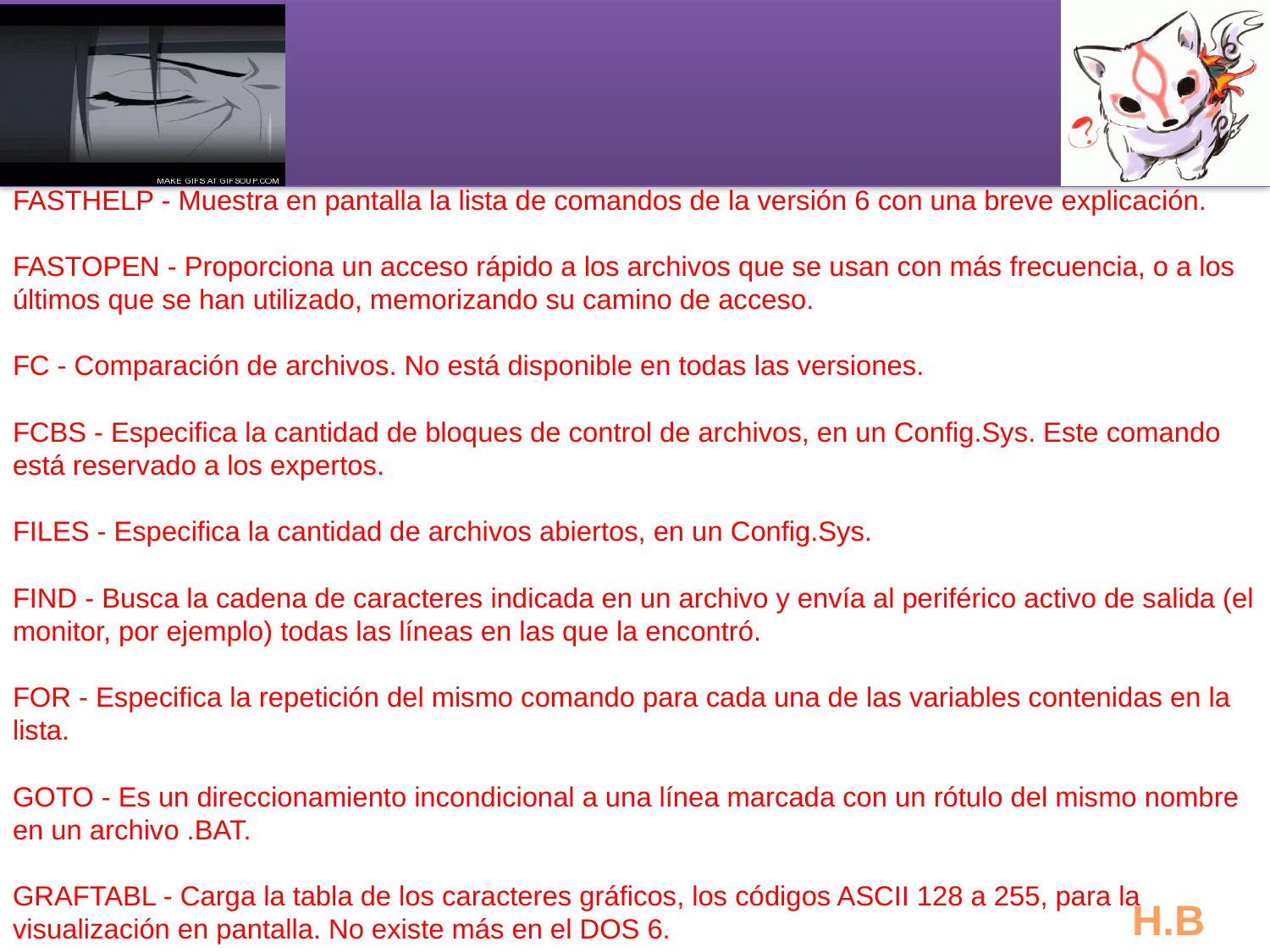

#
FASTHELP - Muestra en pantalla la lista de comandos de la versión 6 con una breve explicación. 
FASTOPEN - Proporciona un acceso rápido a los archivos que se usan con más frecuencia, o a los últimos que se han utilizado, memorizando su camino de acceso. 
FC - Comparación de archivos. No está disponible en todas las versiones. 
FCBS - Especifica la cantidad de bloques de control de archivos, en un Config.Sys. Este comando está reservado a los expertos. 
FILES - Especifica la cantidad de archivos abiertos, en un Config.Sys. 
FIND - Busca la cadena de caracteres indicada en un archivo y envía al periférico activo de salida (el monitor, por ejemplo) todas las líneas en las que la encontró. 
FOR - Especifica la repetición del mismo comando para cada una de las variables contenidas en la lista. 
GOTO - Es un direccionamiento incondicional a una línea marcada con un rótulo del mismo nombre en un archivo .BAT. 
GRAFTABL - Carga la tabla de los caracteres gráficos, los códigos ASCII 128 a 255, para la visualización en pantalla. No existe más en el DOS 6.